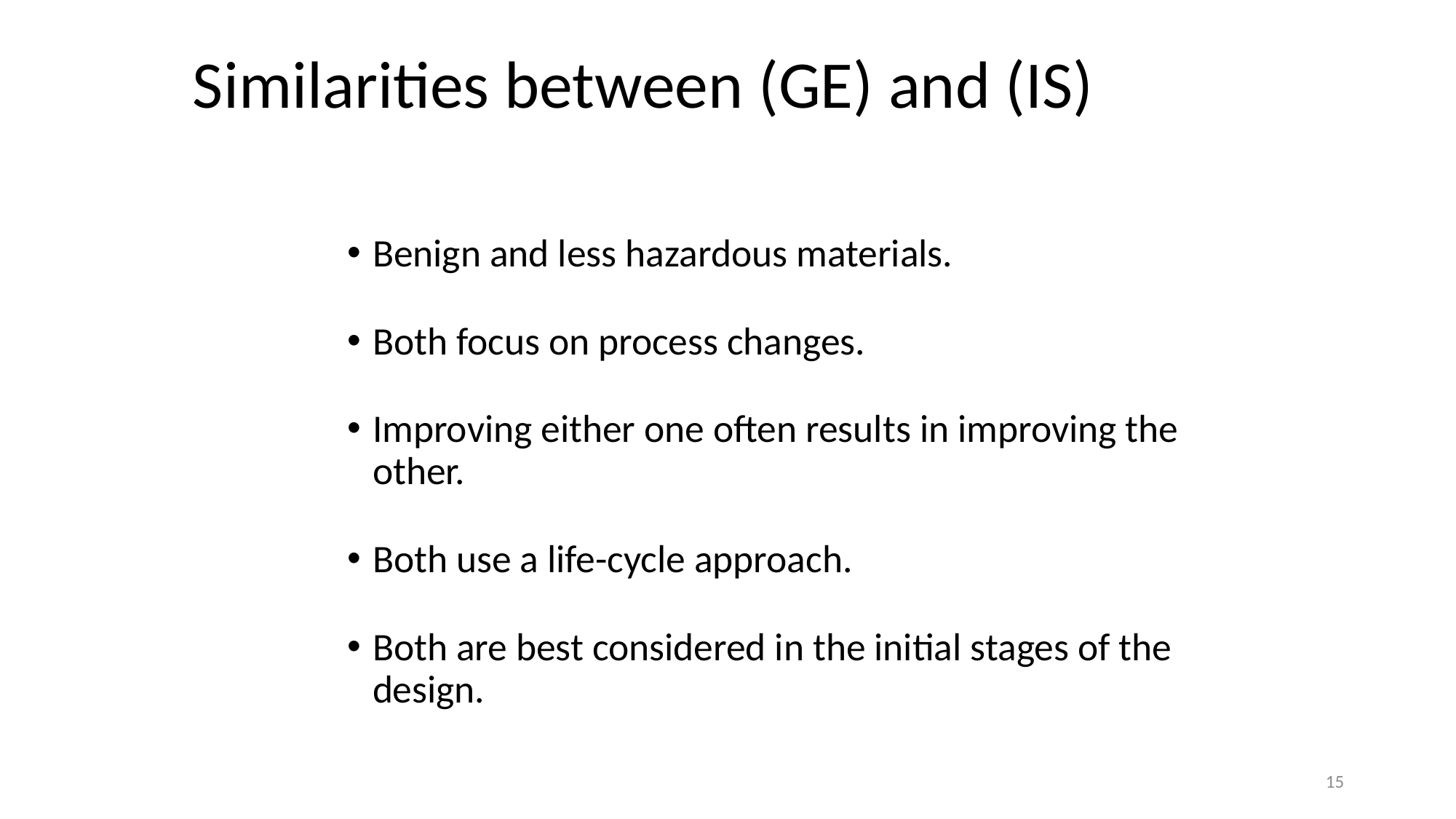

# Similarities between (GE) and (IS)
Benign and less hazardous materials.

Both focus on process changes.

Improving either one often results in improving the other.

Both use a life-cycle approach.

Both are best considered in the initial stages of the design.
15